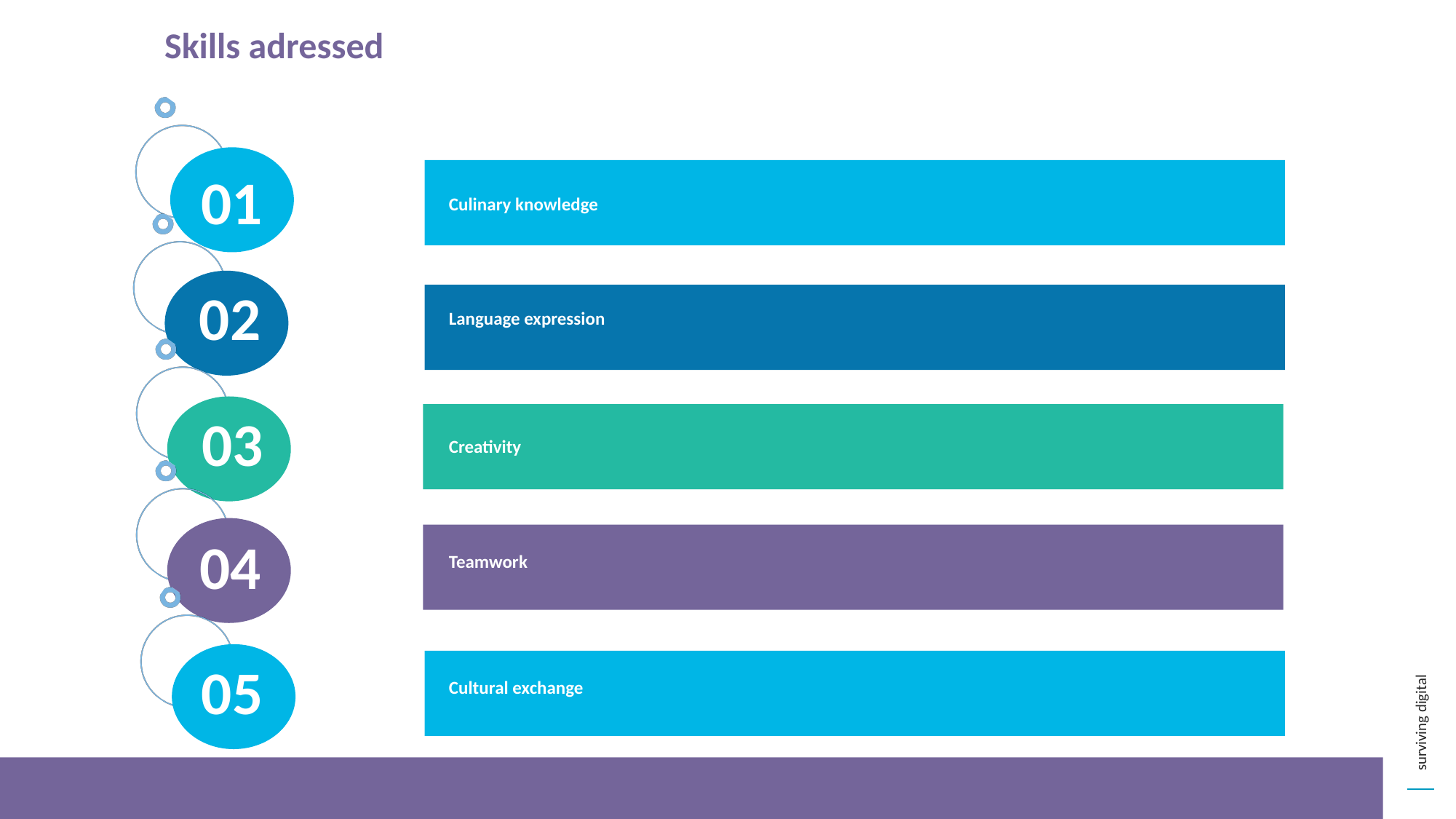

Skills adressed
01
Culinary knowledge
02
Language expression
03
Creativity
04
Teamwork
05
Cultural exchange